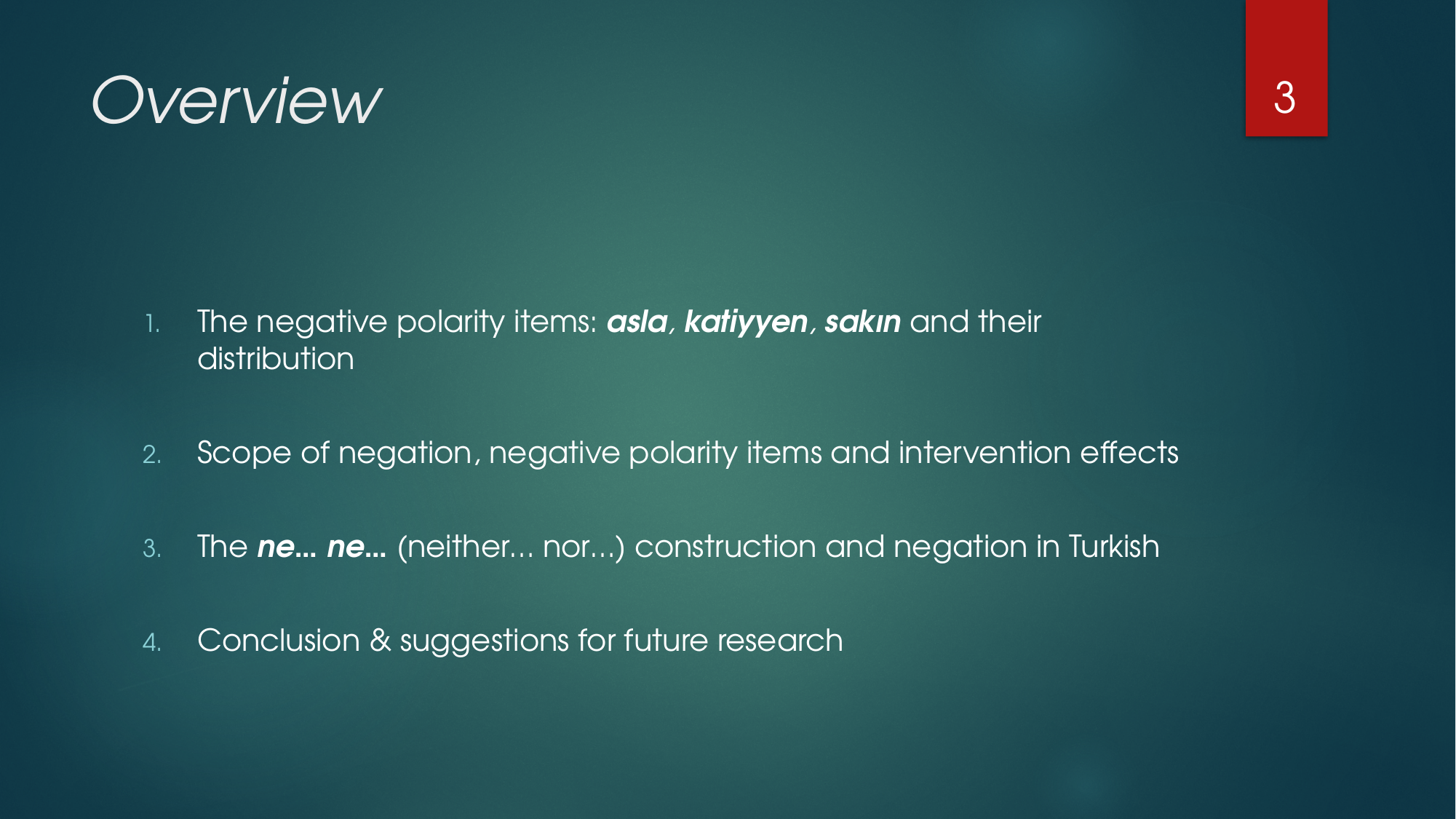

3
# Overview

The negative polarity items: asla, katiyyen, sakın and their distribution

Scope of negation, negative polarity items and intervention effects

The ne… ne… (neither… nor…) construction and negation in Turkish

Conclusion & suggestions for future research